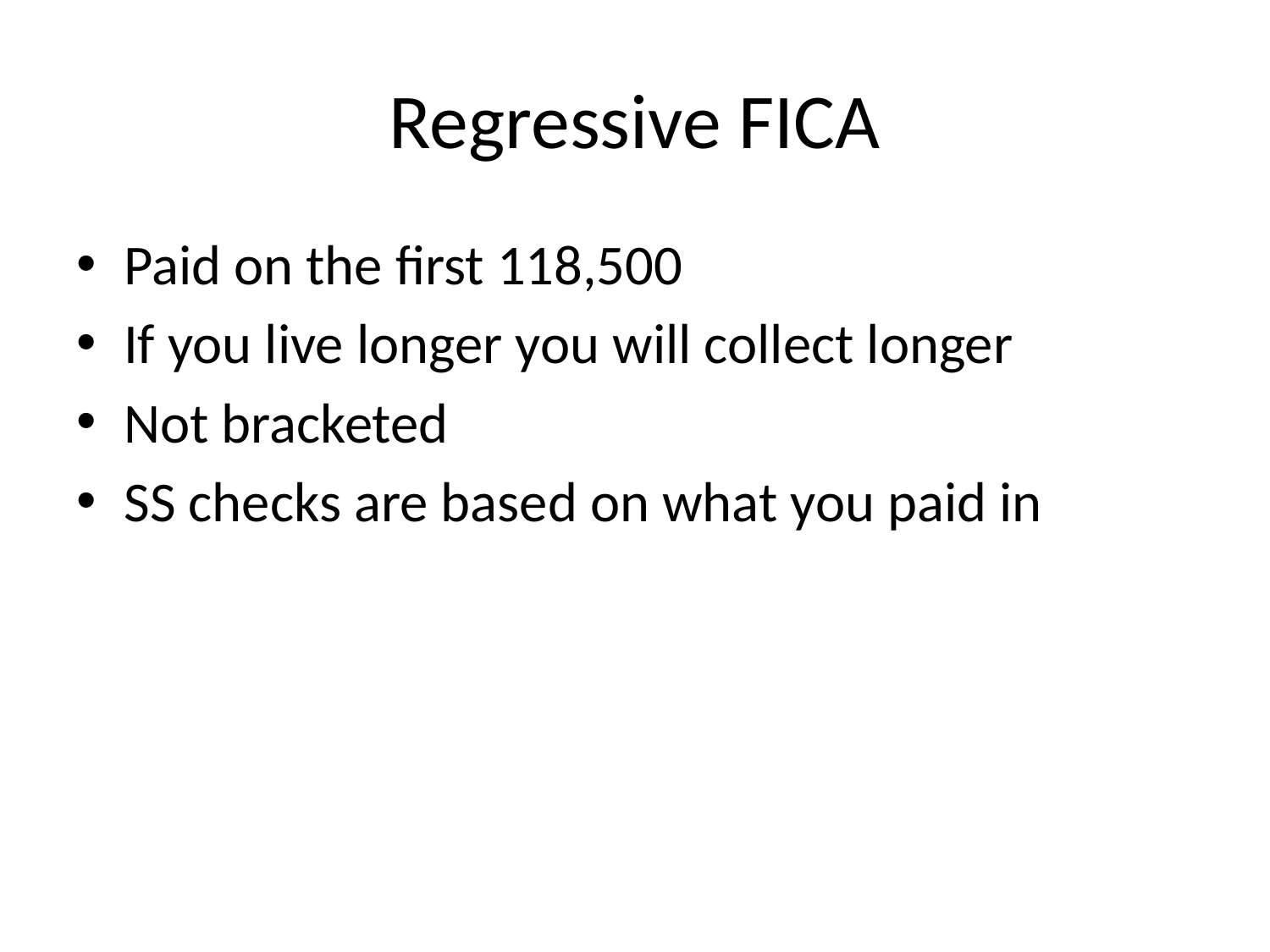

# Regressive FICA
Paid on the first 118,500
If you live longer you will collect longer
Not bracketed
SS checks are based on what you paid in